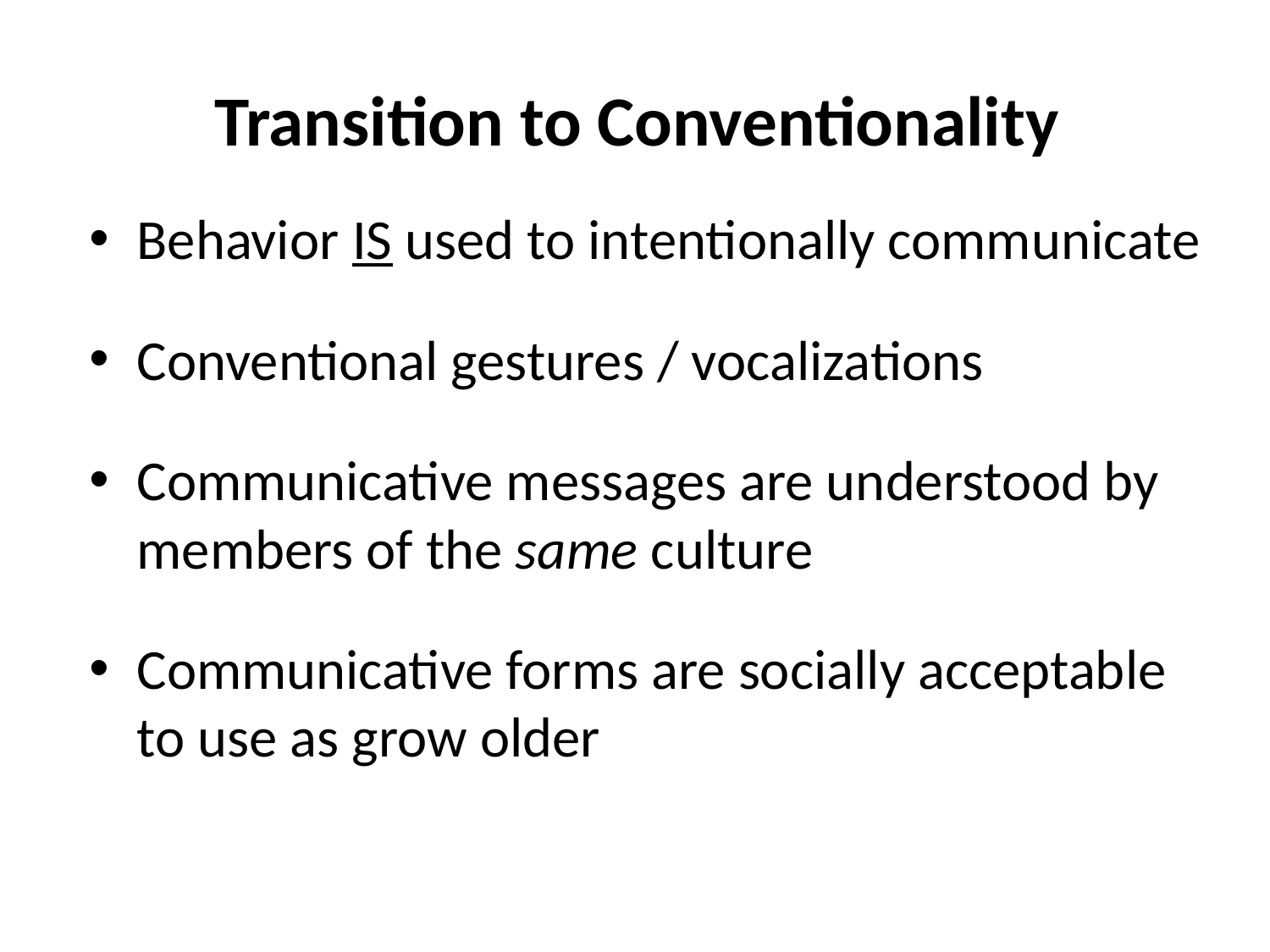

# Transition to Conventionality
Behavior IS used to intentionally communicate
Conventional gestures / vocalizations
Communicative messages are understood by members of the same culture
Communicative forms are socially acceptable to use as grow older